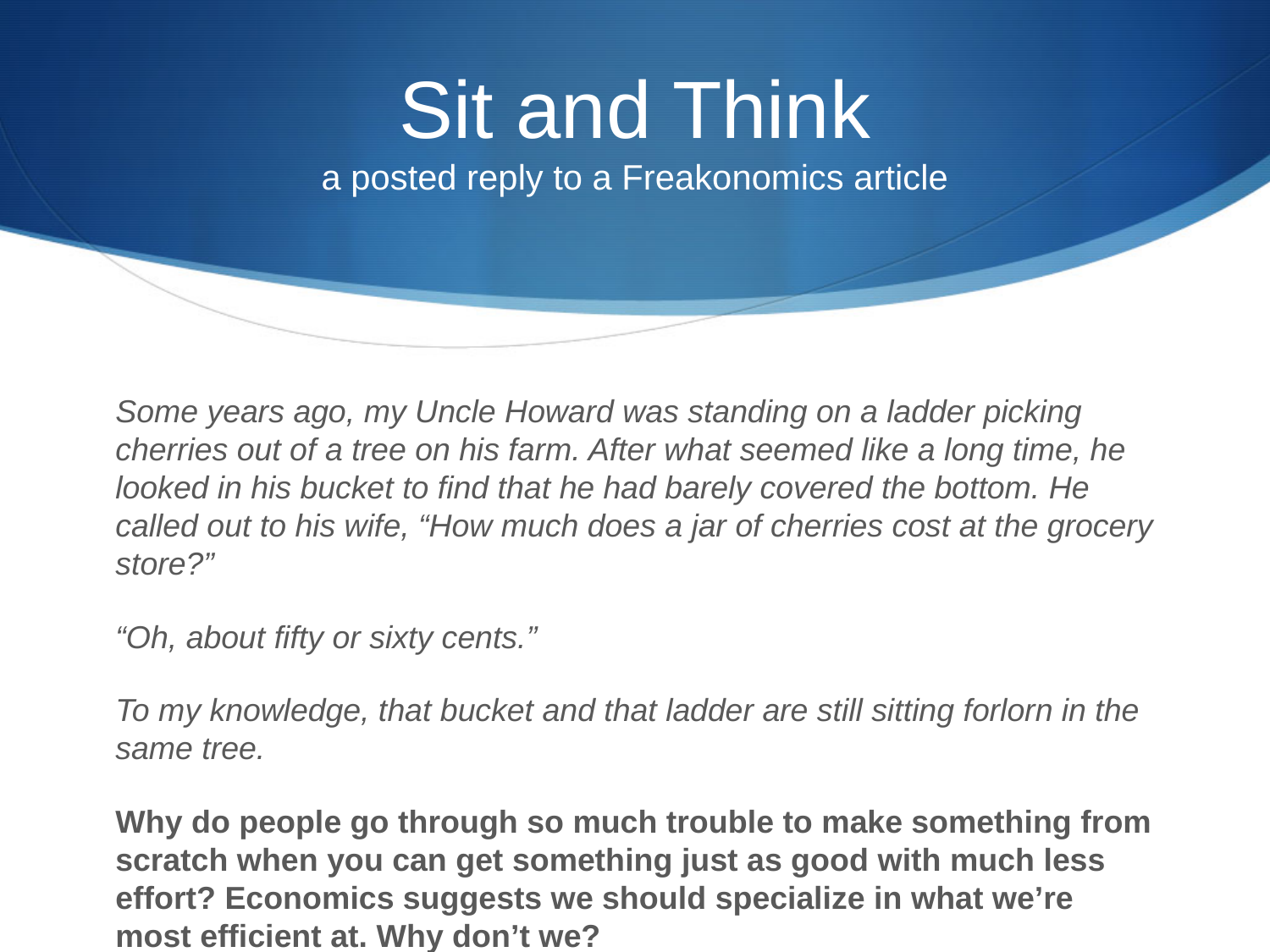

# Sit and Think a posted reply to a Freakonomics article
Some years ago, my Uncle Howard was standing on a ladder picking cherries out of a tree on his farm. After what seemed like a long time, he looked in his bucket to find that he had barely covered the bottom. He called out to his wife, “How much does a jar of cherries cost at the grocery store?”
“Oh, about fifty or sixty cents.”
To my knowledge, that bucket and that ladder are still sitting forlorn in the same tree.
Why do people go through so much trouble to make something from scratch when you can get something just as good with much less effort? Economics suggests we should specialize in what we’re most efficient at. Why don’t we?